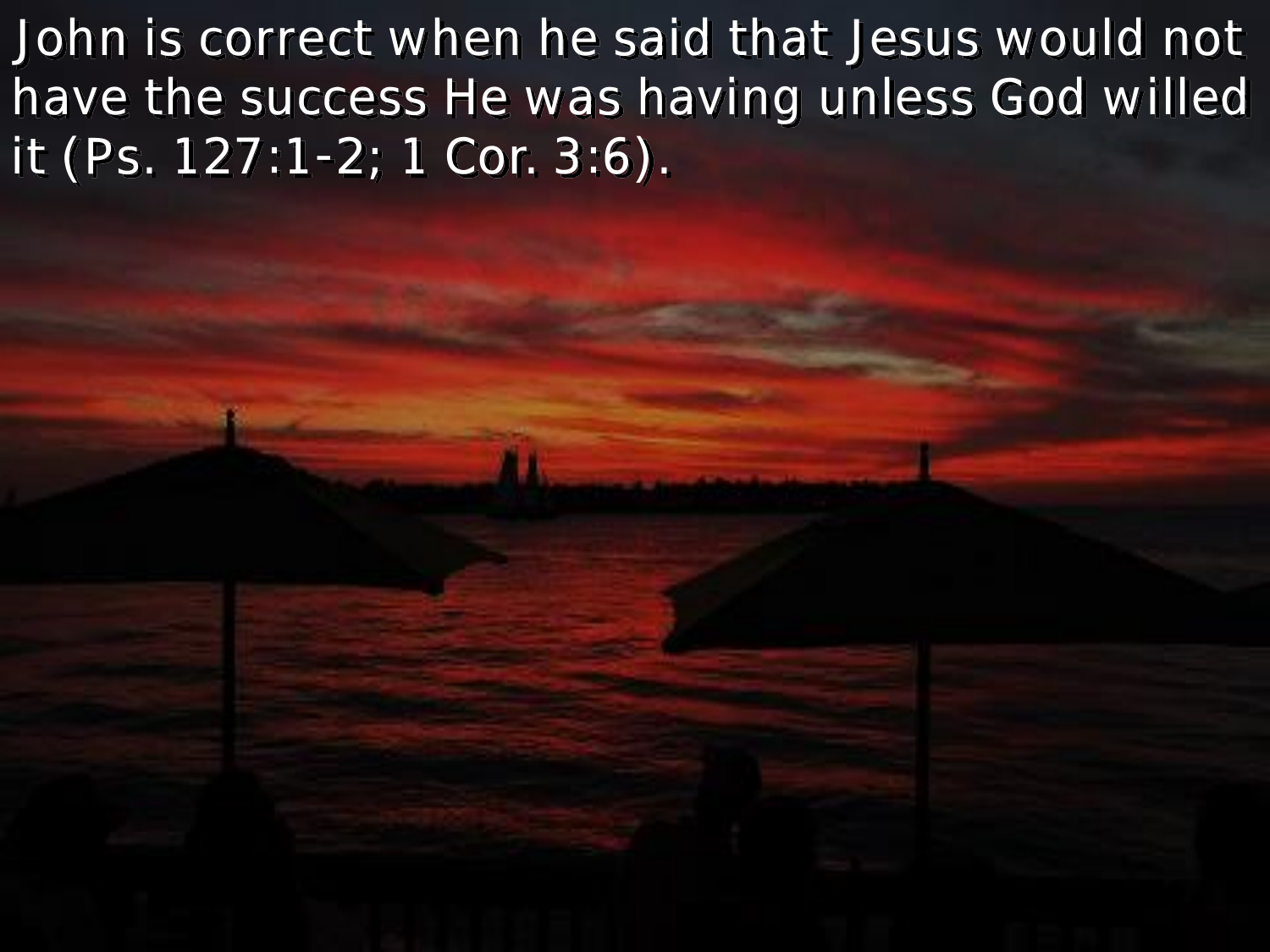

John is correct when he said that Jesus would not have the success He was having unless God willed it (Ps. 127:1-2; 1 Cor. 3:6).